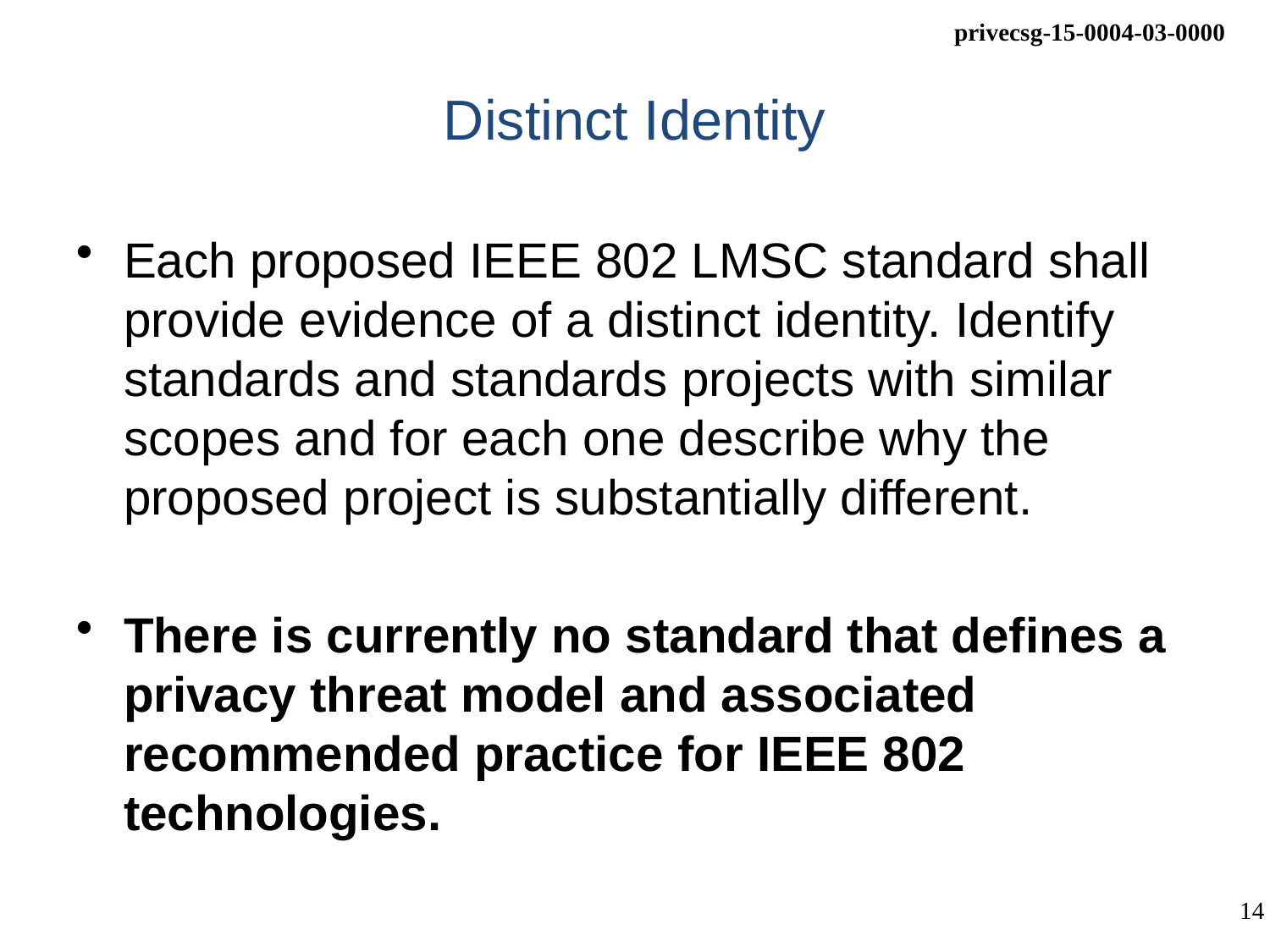

# Distinct Identity
Each proposed IEEE 802 LMSC standard shall provide evidence of a distinct identity. Identify standards and standards projects with similar scopes and for each one describe why the proposed project is substantially different.

There is currently no standard that defines a privacy threat model and associated recommended practice for IEEE 802 technologies.